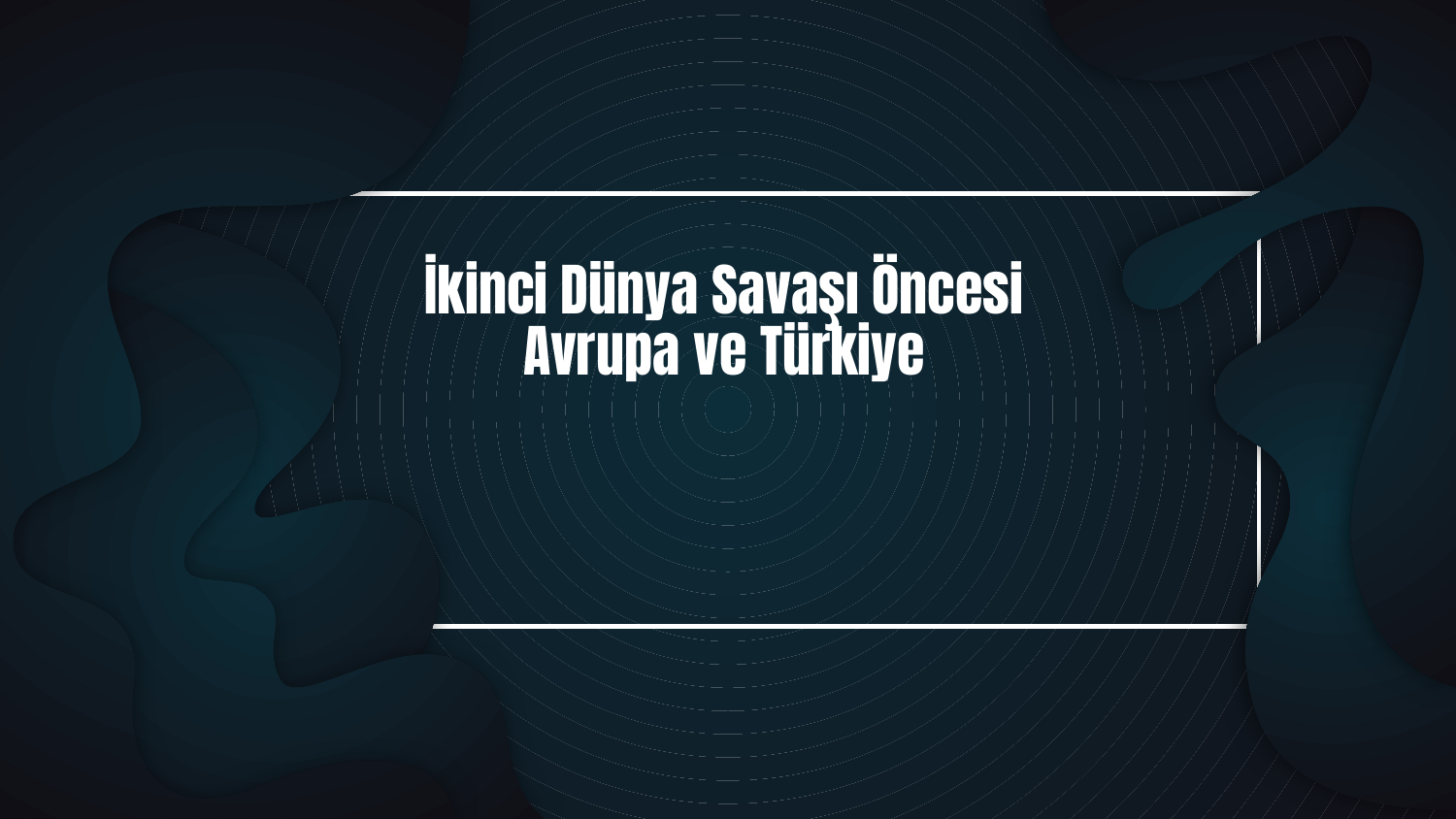

# İkinci Dünya Savaşı Öncesi Avrupa ve Türkiye